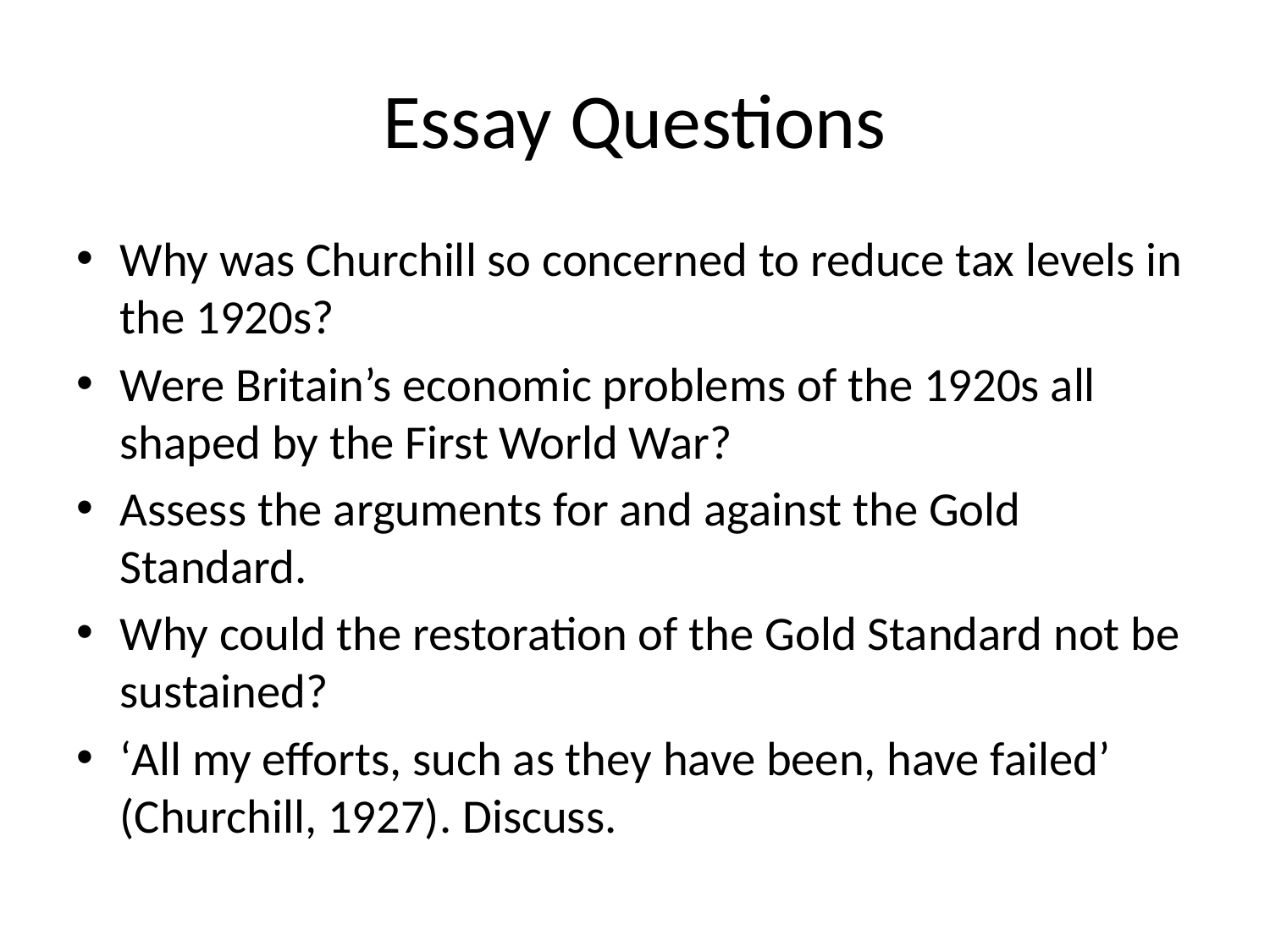

# Essay Questions
Why was Churchill so concerned to reduce tax levels in the 1920s?
Were Britain’s economic problems of the 1920s all shaped by the First World War?
Assess the arguments for and against the Gold Standard.
Why could the restoration of the Gold Standard not be sustained?
‘All my efforts, such as they have been, have failed’ (Churchill, 1927). Discuss.